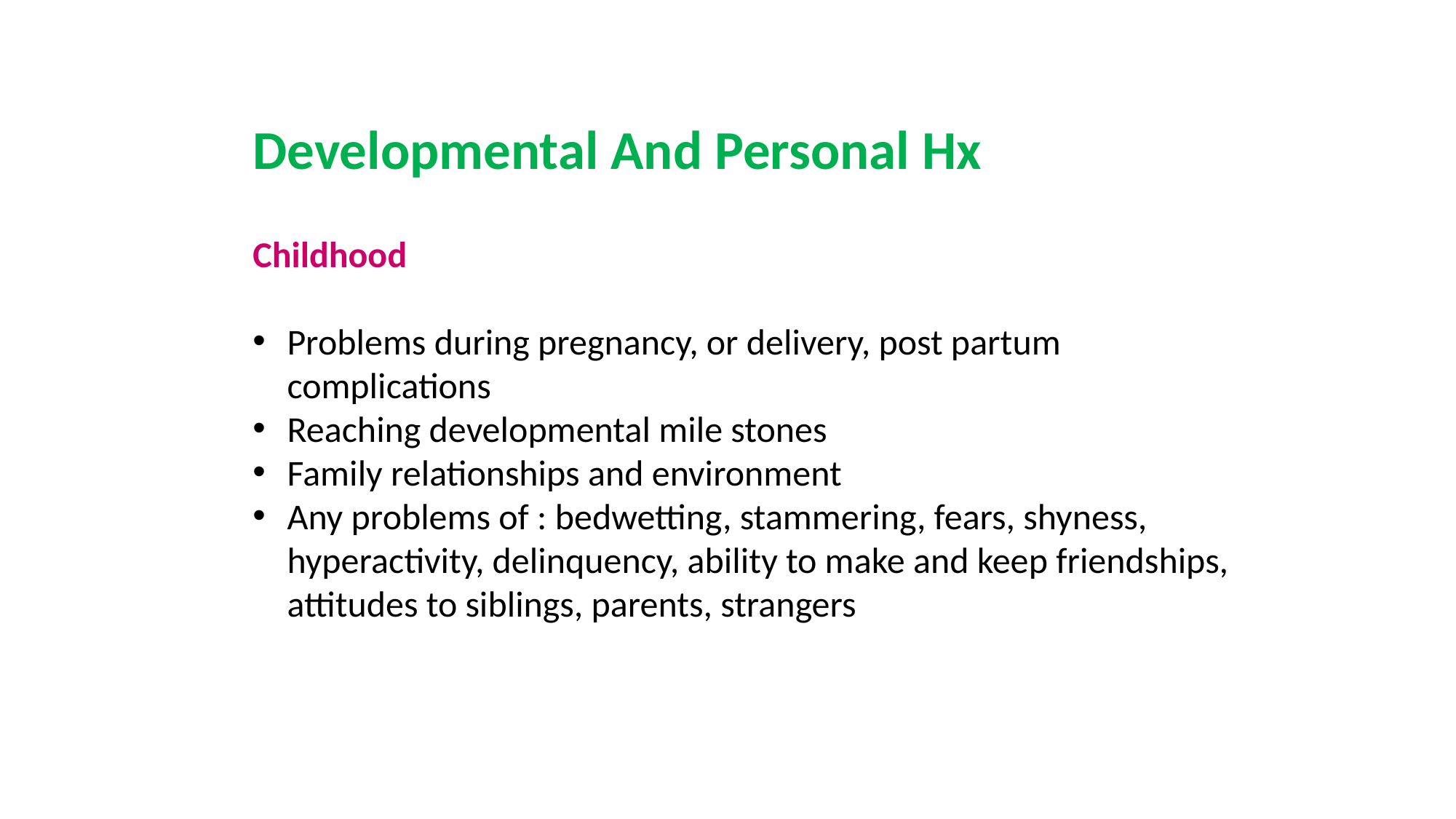

Developmental And Personal Hx

Childhood

Problems during pregnancy, or delivery, post partum complications
Reaching developmental mile stones
Family relationships and environment
Any problems of : bedwetting, stammering, fears, shyness, hyperactivity, delinquency, ability to make and keep friendships, attitudes to siblings, parents, strangers